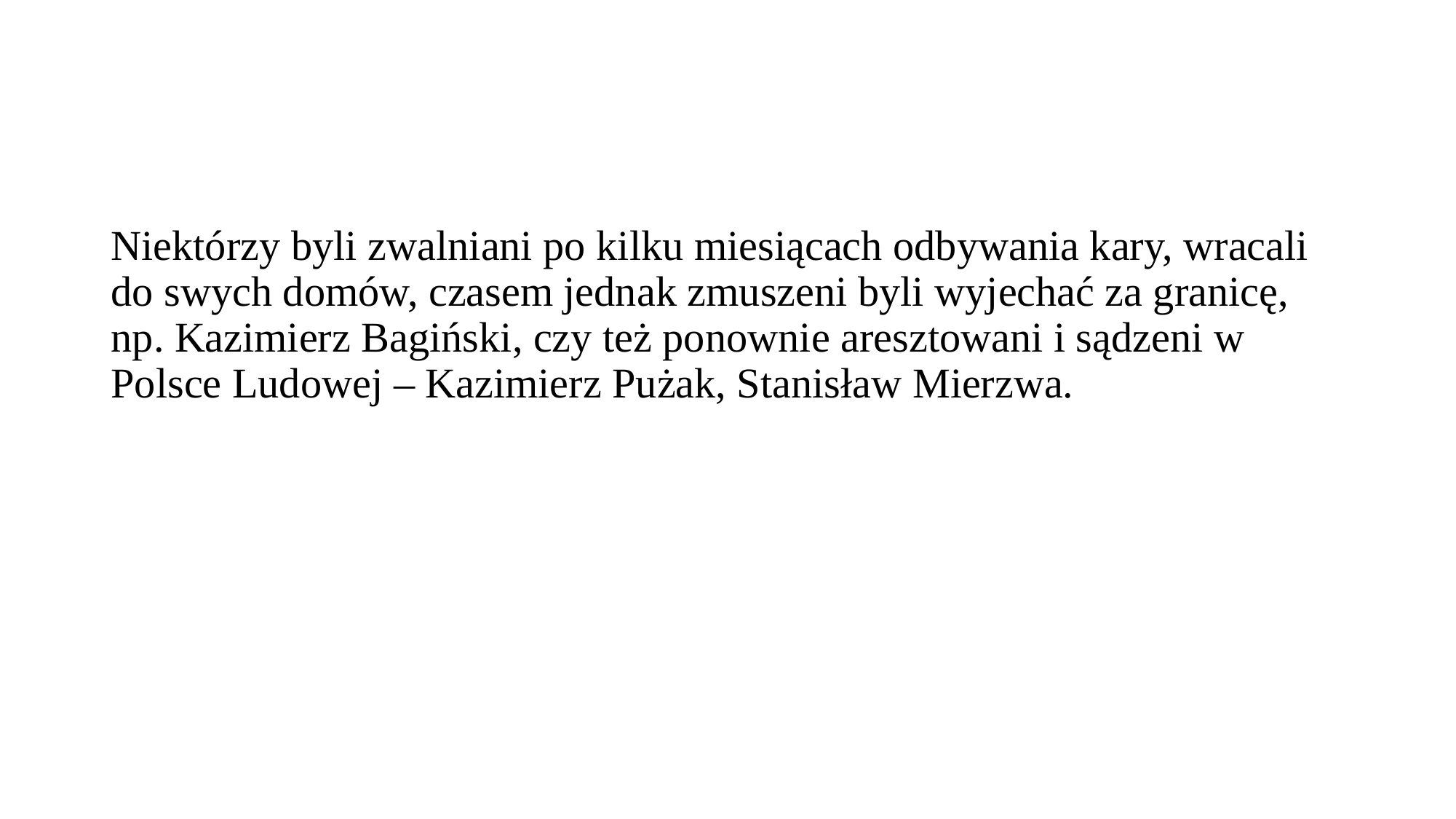

#
Niektórzy byli zwalniani po kilku miesiącach odbywania kary, wracali do swych domów, czasem jednak zmuszeni byli wyjechać za granicę, np. Kazimierz Bagiński, czy też ponownie aresztowani i sądzeni w Polsce Ludowej – Kazimierz Pużak, Stanisław Mierzwa.